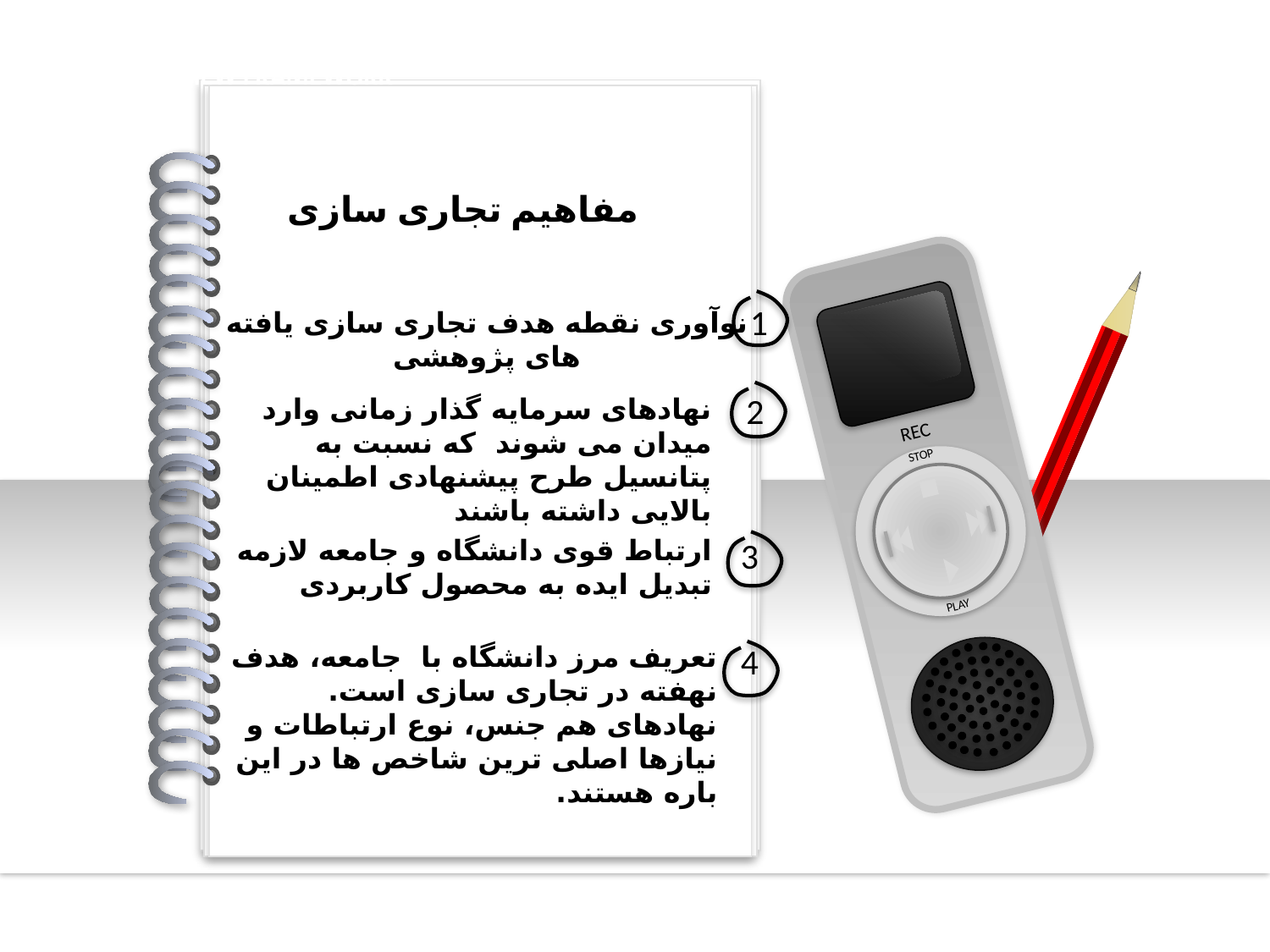

SPIN INTERVIEW FRAMEWORK

#

مفاهیم تجاری سازی

REC
STOP

PLAY

1
نوآوری نقطه هدف تجاری سازی یافته های پژوهشی

2
نهادهای سرمایه گذار زمانی وارد میدان می شوند  که نسبت به پتانسیل طرح پیشنهادی اطمینان بالایی داشته باشند

ارتباط قوی دانشگاه و جامعه لازمه تبدیل ایده به محصول کاربردی
3

تعریف مرز دانشگاه با  جامعه، هدف نهفته در تجاری سازی است. نهادهای هم جنس، نوع ارتباطات و نیازها اصلی ترین شاخص ها در این باره هستند.
4